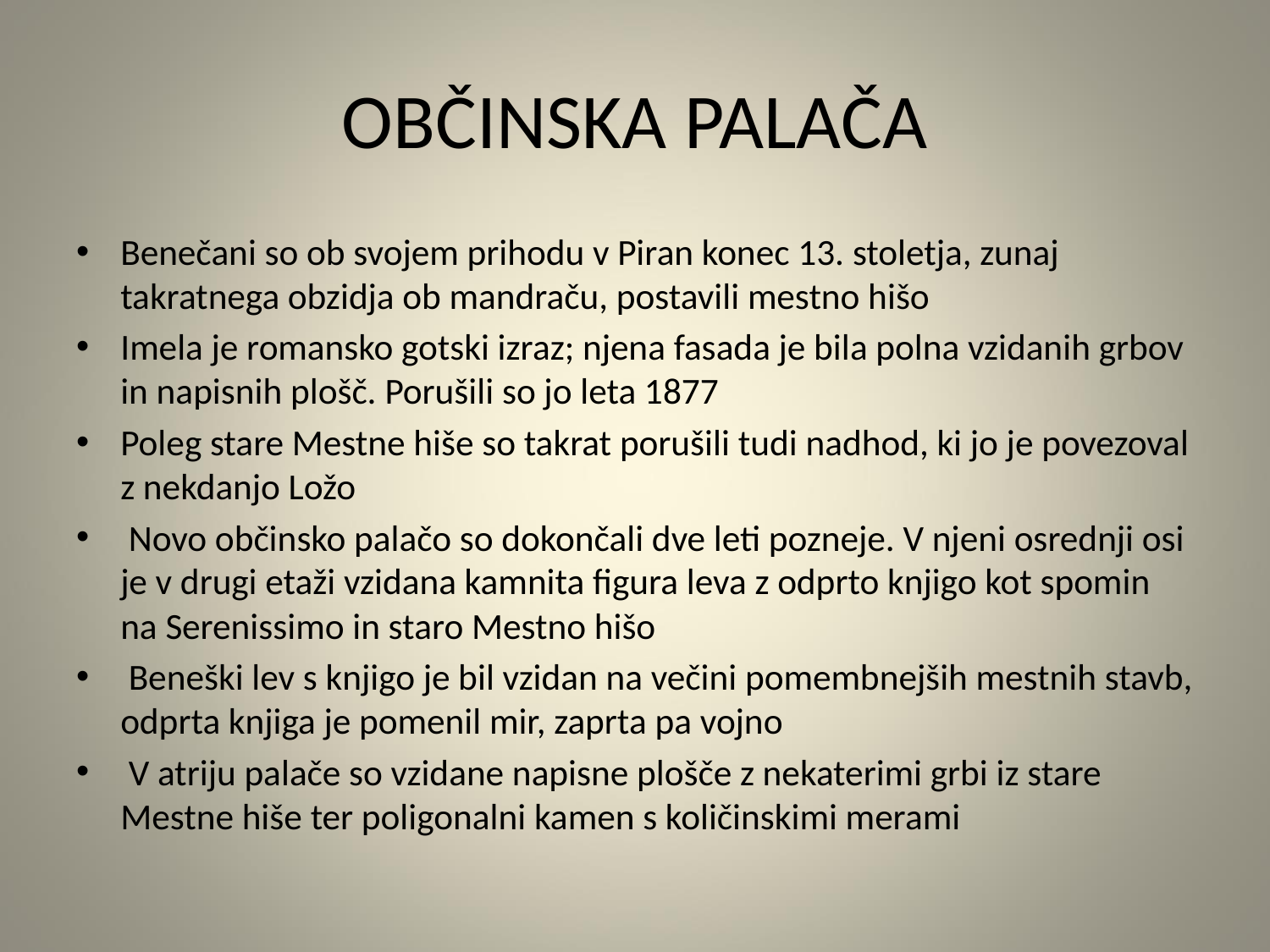

# OBČINSKA PALAČA
Benečani so ob svojem prihodu v Piran konec 13. stoletja, zunaj takratnega obzidja ob mandraču, postavili mestno hišo
Imela je romansko gotski izraz; njena fasada je bila polna vzidanih grbov in napisnih plošč. Porušili so jo leta 1877
Poleg stare Mestne hiše so takrat porušili tudi nadhod, ki jo je povezoval z nekdanjo Ložo
 Novo občinsko palačo so dokončali dve leti pozneje. V njeni osrednji osi je v drugi etaži vzidana kamnita figura leva z odprto knjigo kot spomin na Serenissimo in staro Mestno hišo
 Beneški lev s knjigo je bil vzidan na večini pomembnejših mestnih stavb, odprta knjiga je pomenil mir, zaprta pa vojno
 V atriju palače so vzidane napisne plošče z nekaterimi grbi iz stare Mestne hiše ter poligonalni kamen s količinskimi merami